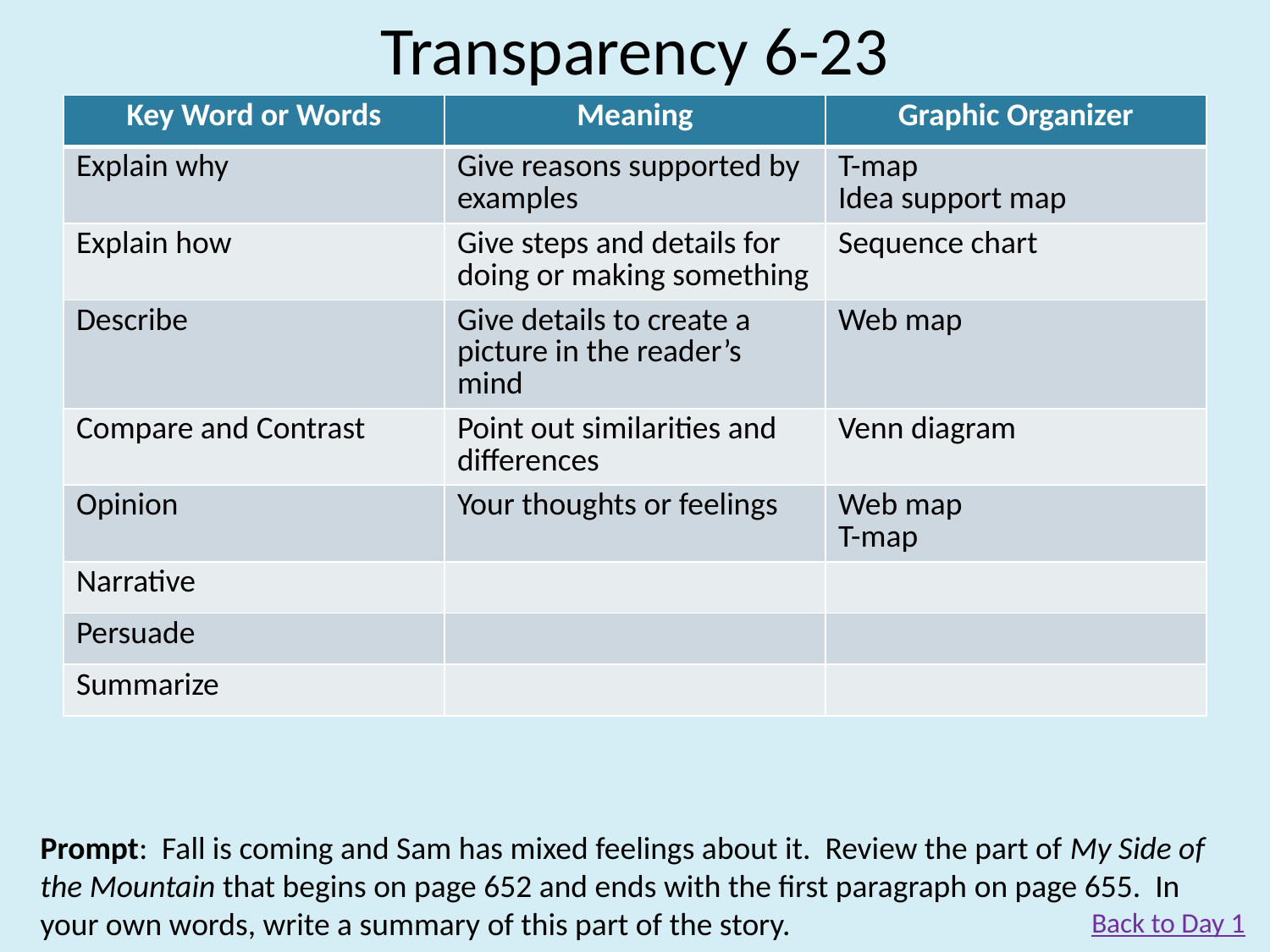

# Transparency 6-23
| Key Word or Words | Meaning | Graphic Organizer |
| --- | --- | --- |
| Explain why | Give reasons supported by examples | T-map Idea support map |
| Explain how | Give steps and details for doing or making something | Sequence chart |
| Describe | Give details to create a picture in the reader’s mind | Web map |
| Compare and Contrast | Point out similarities and differences | Venn diagram |
| Opinion | Your thoughts or feelings | Web map T-map |
| Narrative |  |  |
| Persuade |  |  |
| Summarize |  |  |
Prompt:  Fall is coming and Sam has mixed feelings about it.  Review the part of My Side of the Mountain that begins on page 652 and ends with the first paragraph on page 655.  In your own words, write a summary of this part of the story.
Back to Day 1